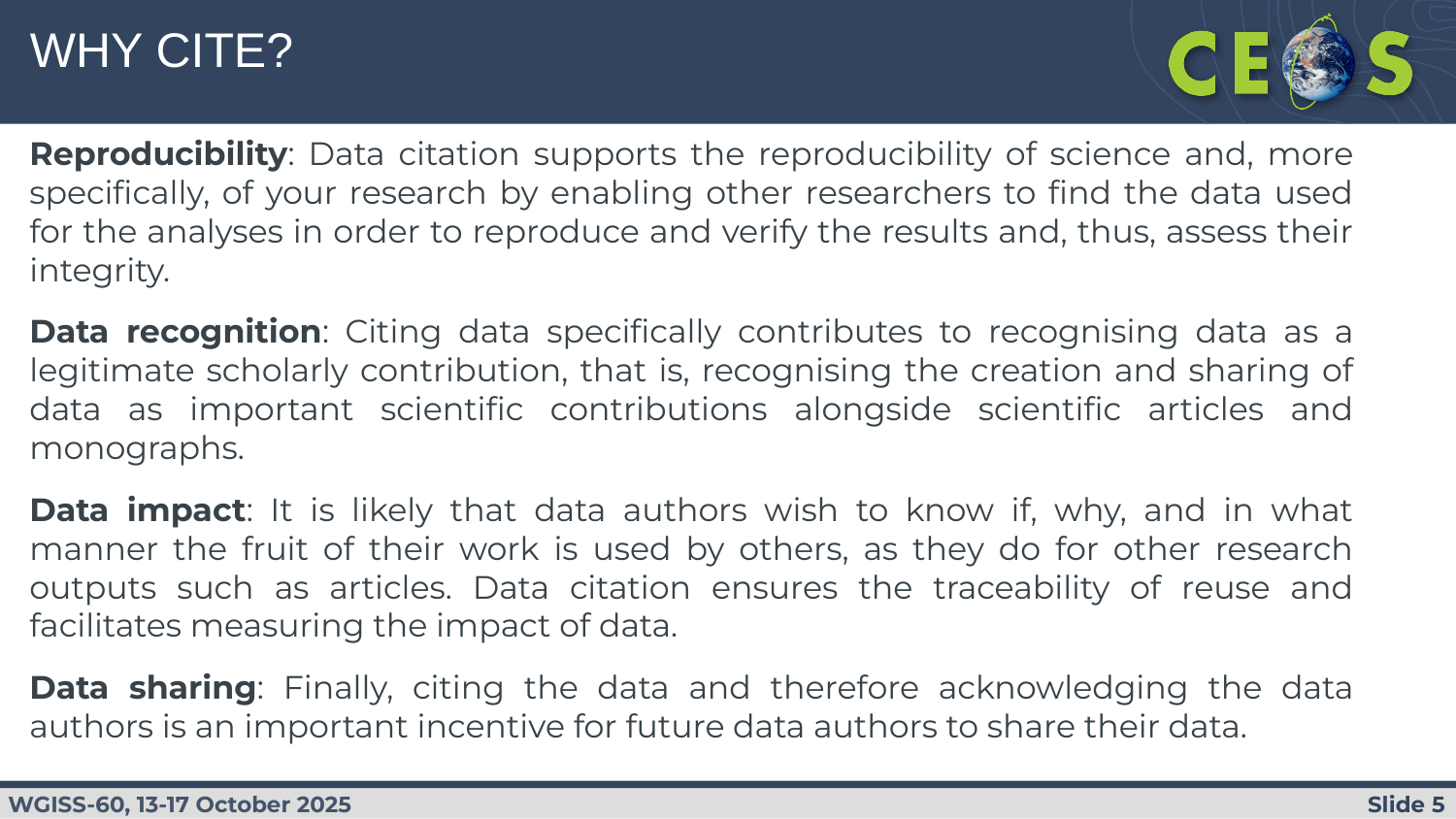

#
WHY CITE?
Reproducibility: Data citation supports the reproducibility of science and, more specifically, of your research by enabling other researchers to find the data used for the analyses in order to reproduce and verify the results and, thus, assess their integrity.
Data recognition: Citing data specifically contributes to recognising data as a legitimate scholarly contribution, that is, recognising the creation and sharing of data as important scientific contributions alongside scientific articles and monographs.
Data impact: It is likely that data authors wish to know if, why, and in what manner the fruit of their work is used by others, as they do for other research outputs such as articles. Data citation ensures the traceability of reuse and facilitates measuring the impact of data.
Data sharing: Finally, citing the data and therefore acknowledging the data authors is an important incentive for future data authors to share their data.